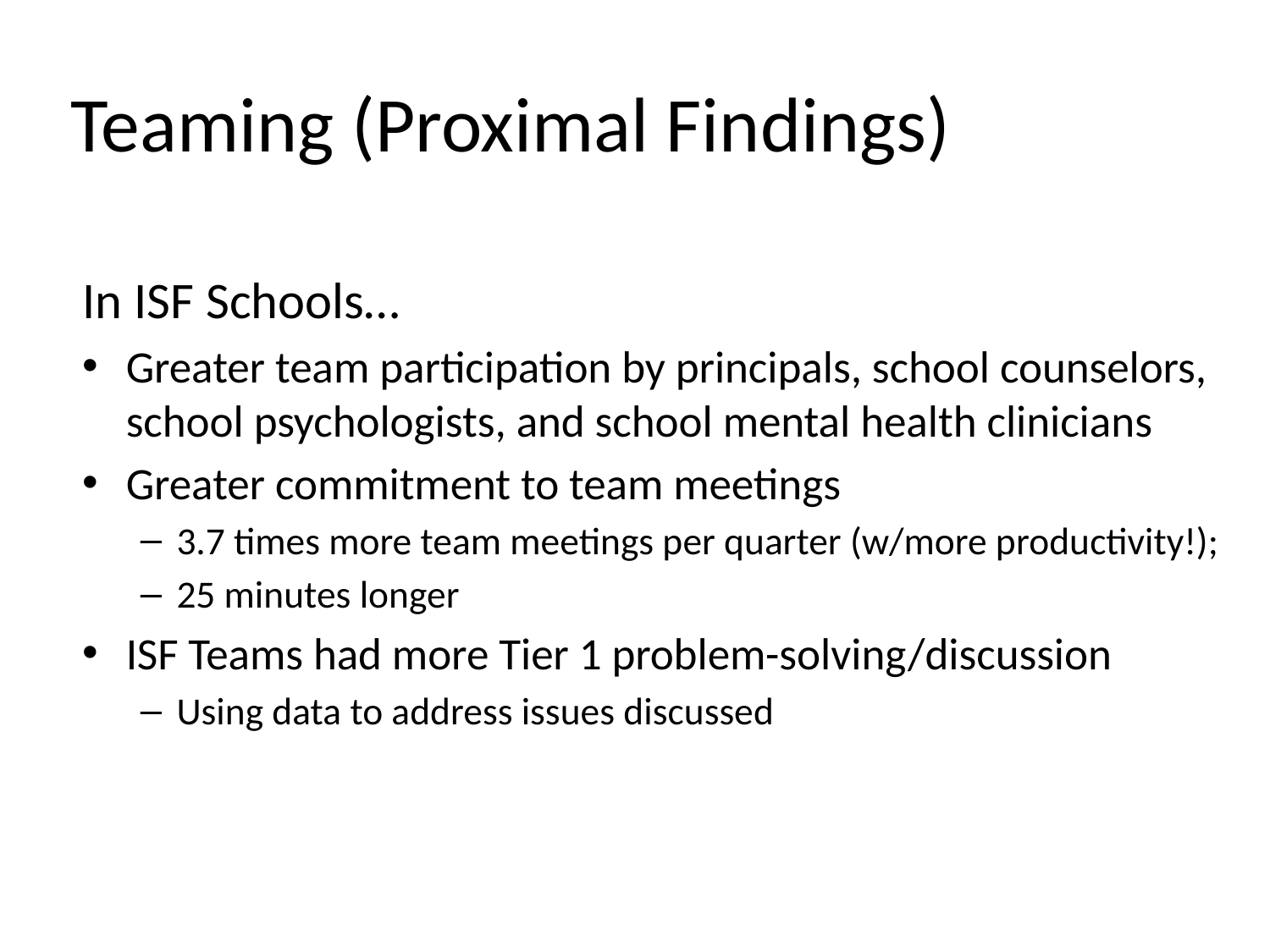

# Teaming (Proximal Findings)
In ISF Schools…
Greater team participation by principals, school counselors, school psychologists, and school mental health clinicians
Greater commitment to team meetings
3.7 times more team meetings per quarter (w/more productivity!);
25 minutes longer
ISF Teams had more Tier 1 problem-solving/discussion
Using data to address issues discussed